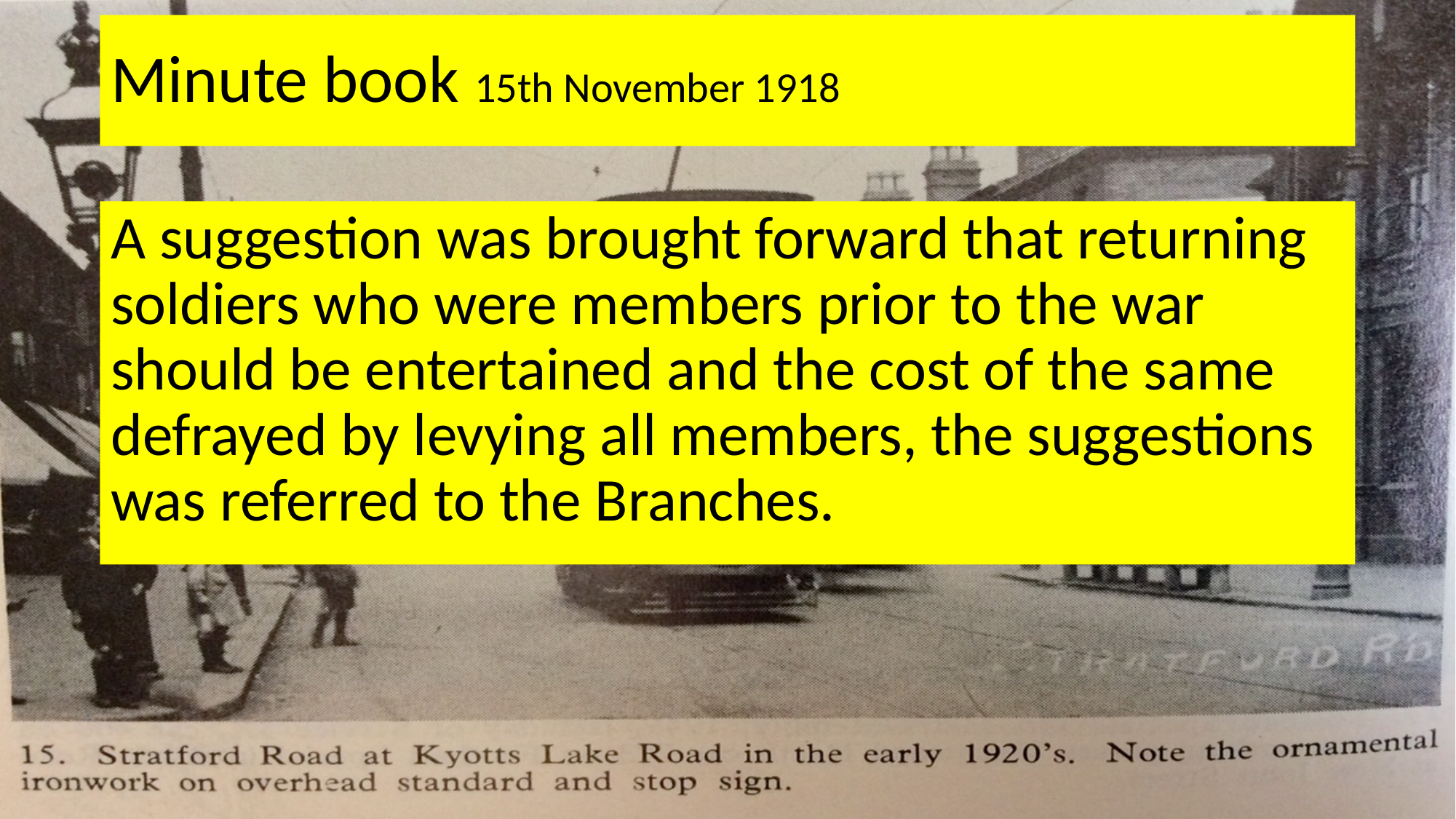

# Minute book 15th November 1918
A suggestion was brought forward that returning soldiers who were members prior to the war should be entertained and the cost of the same defrayed by levying all members, the suggestions was referred to the Branches.